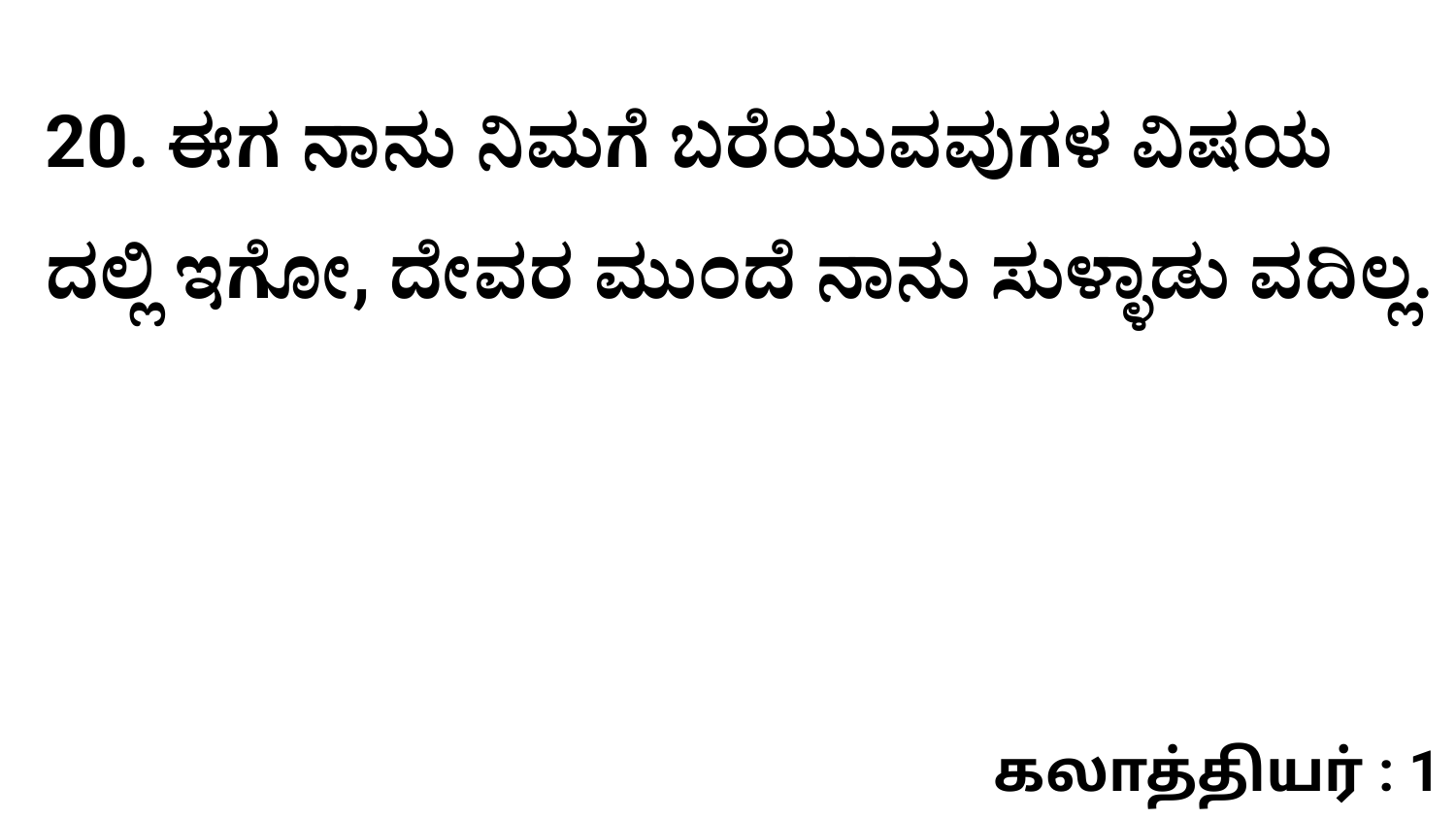

20. ಈಗ ನಾನು ನಿಮಗೆ ಬರೆಯುವವುಗಳ ವಿಷಯ ದಲ್ಲಿ ಇಗೋ, ದೇವರ ಮುಂದೆ ನಾನು ಸುಳ್ಳಾಡು ವದಿಲ್ಲ.
கலாத்தியர் : 1